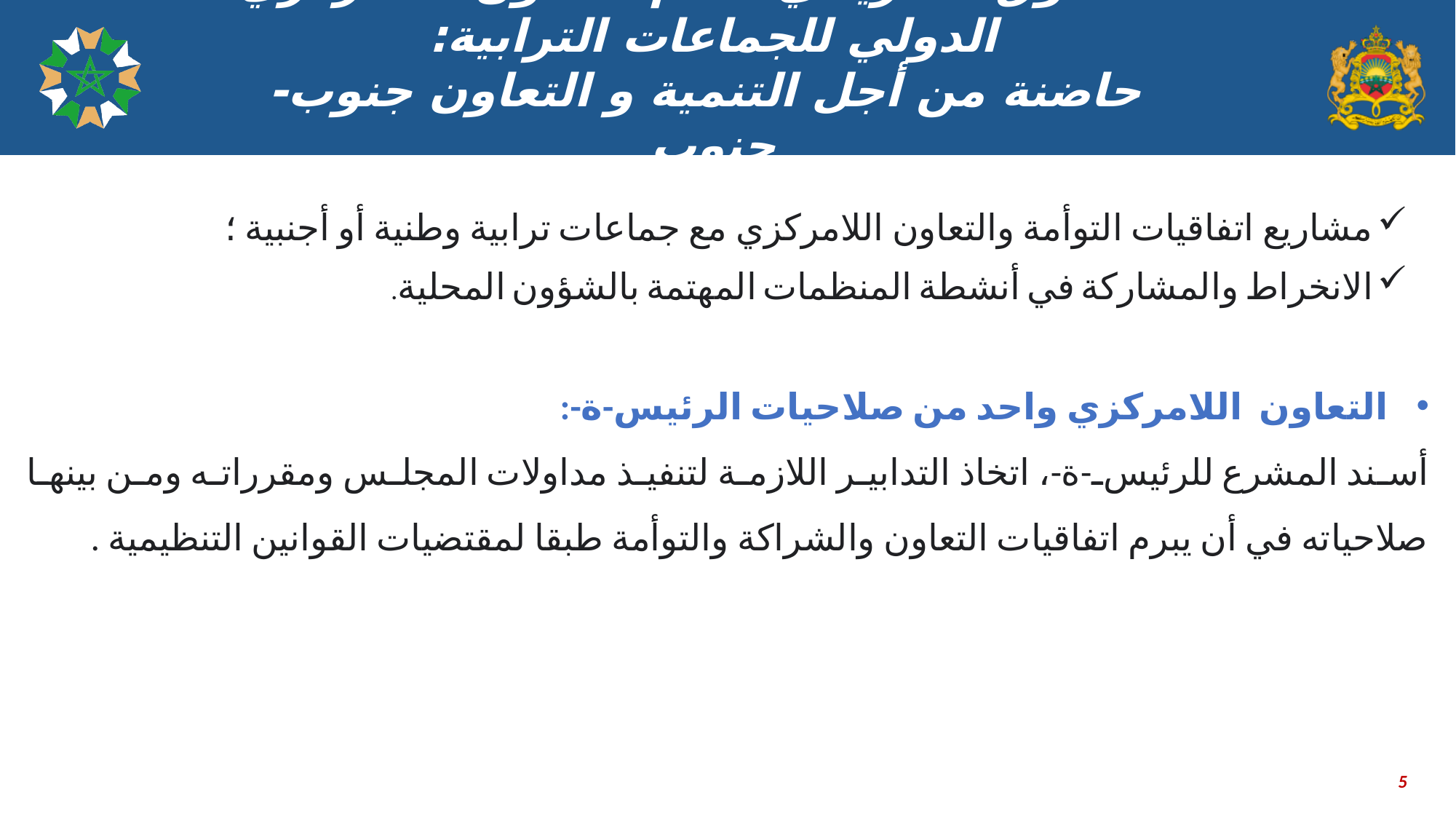

# الصندوق الافريقي لدعم التعاون اللامركزي الدولي للجماعات الترابية: حاضنة من أجل التنمية و التعاون جنوب-جنوب
مشاريع اتفاقيات التوأمة والتعاون اللامركزي مع جماعات ترابية وطنية أو أجنبية ؛
الانخراط والمشاركة في أنشطة المنظمات المهتمة بالشؤون المحلية.
التعاون  اللامركزي واحد من صلاحيات الرئيس-ة-:
أسند المشرع للرئيس-ة-، اتخاذ التدابير اللازمة لتنفيذ مداولات المجلس ومقرراته ومن بينها صلاحياته في أن يبرم اتفاقيات التعاون والشراكة والتوأمة طبقا لمقتضيات القوانين التنظيمية .

5